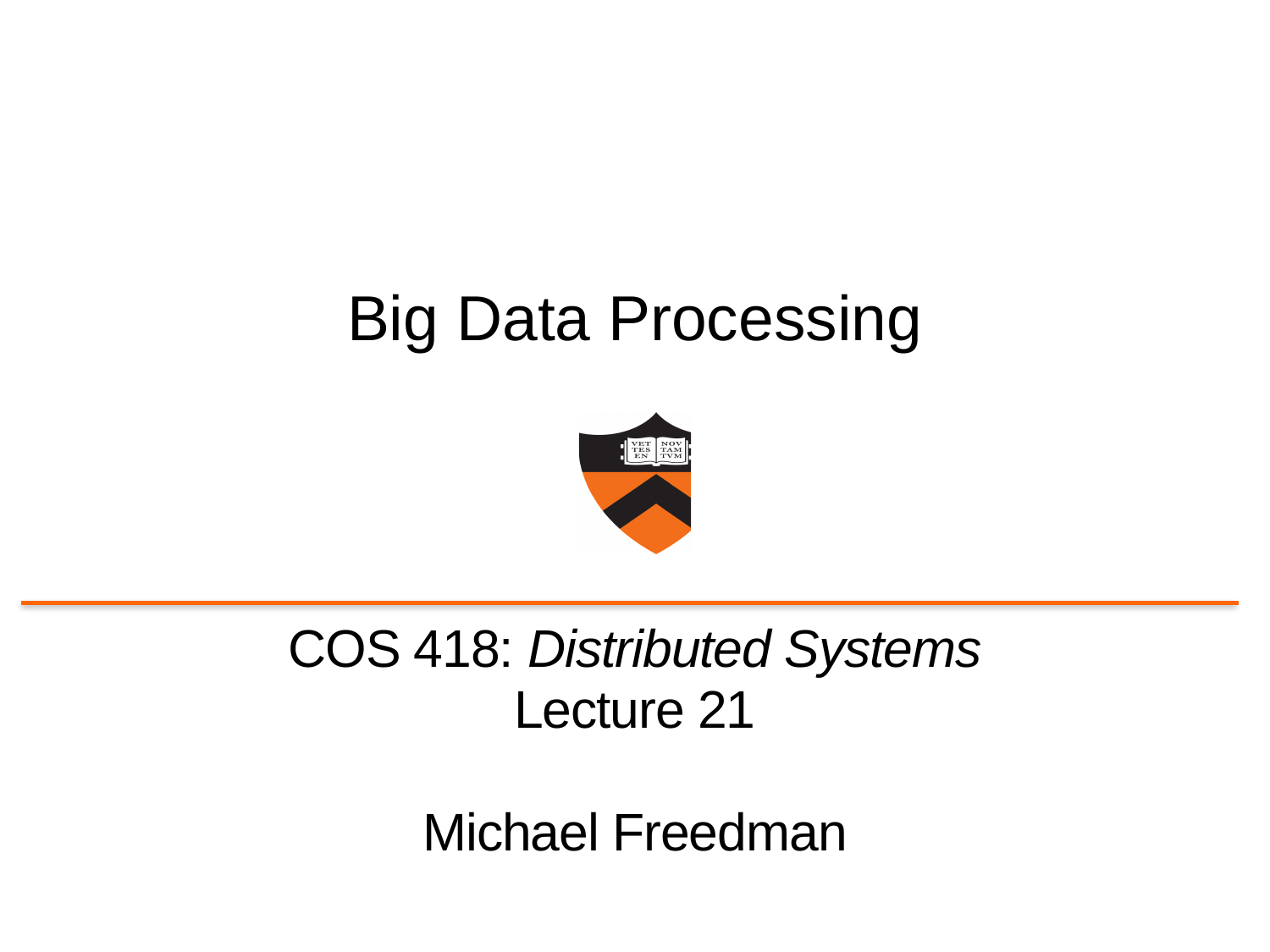

# Big Data Processing
COS 418: Distributed Systems
Lecture 21

Michael Freedman